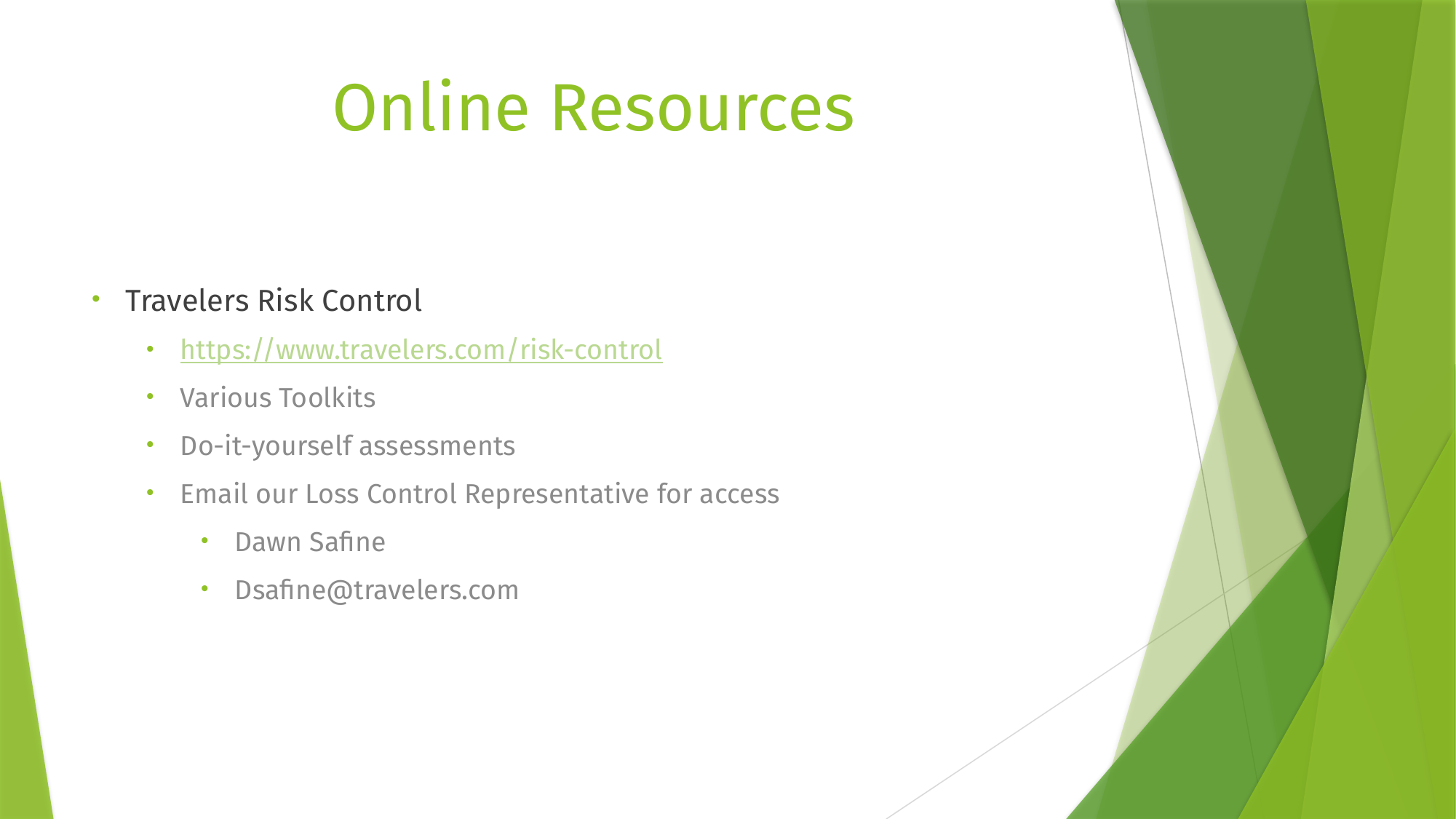

# Online Resources
Travelers Risk Control
https://www.travelers.com/risk-control
Various Toolkits
Do-it-yourself assessments
Email our Loss Control Representative for access
Dawn Safine
Dsafine@travelers.com